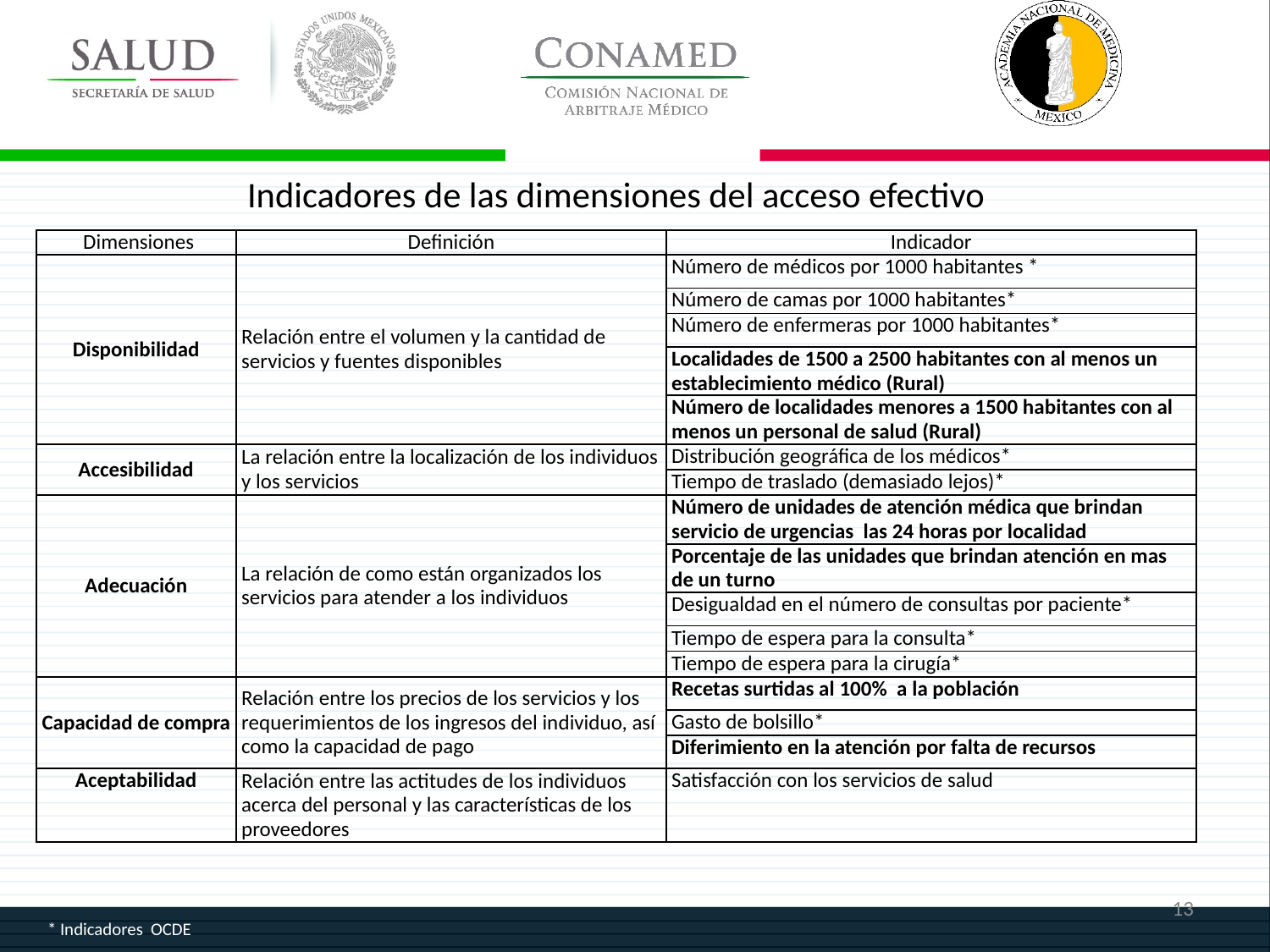

# Indicadores de las dimensiones del acceso efectivo
| Dimensiones | Definición | Indicador |
| --- | --- | --- |
| Disponibilidad | Relación entre el volumen y la cantidad de servicios y fuentes disponibles | Número de médicos por 1000 habitantes \* |
|  |  | Número de camas por 1000 habitantes\* |
|  |  | Número de enfermeras por 1000 habitantes\* |
|  |  | Localidades de 1500 a 2500 habitantes con al menos un establecimiento médico (Rural) |
|  |  | Número de localidades menores a 1500 habitantes con al menos un personal de salud (Rural) |
| Accesibilidad | La relación entre la localización de los individuos y los servicios | Distribución geográfica de los médicos\* |
|  |  | Tiempo de traslado (demasiado lejos)\* |
| Adecuación | La relación de como están organizados los servicios para atender a los individuos | Número de unidades de atención médica que brindan servicio de urgencias las 24 horas por localidad |
|  |  | Porcentaje de las unidades que brindan atención en mas de un turno |
|  |  | Desigualdad en el número de consultas por paciente\* |
|  |  | Tiempo de espera para la consulta\* |
|  |  | Tiempo de espera para la cirugía\* |
| Capacidad de compra | Relación entre los precios de los servicios y los requerimientos de los ingresos del individuo, así como la capacidad de pago | Recetas surtidas al 100% a la población |
|  |  | Gasto de bolsillo\* |
|  |  | Diferimiento en la atención por falta de recursos |
| Aceptabilidad | Relación entre las actitudes de los individuos acerca del personal y las características de los proveedores | Satisfacción con los servicios de salud |
13
* Indicadores  OCDE